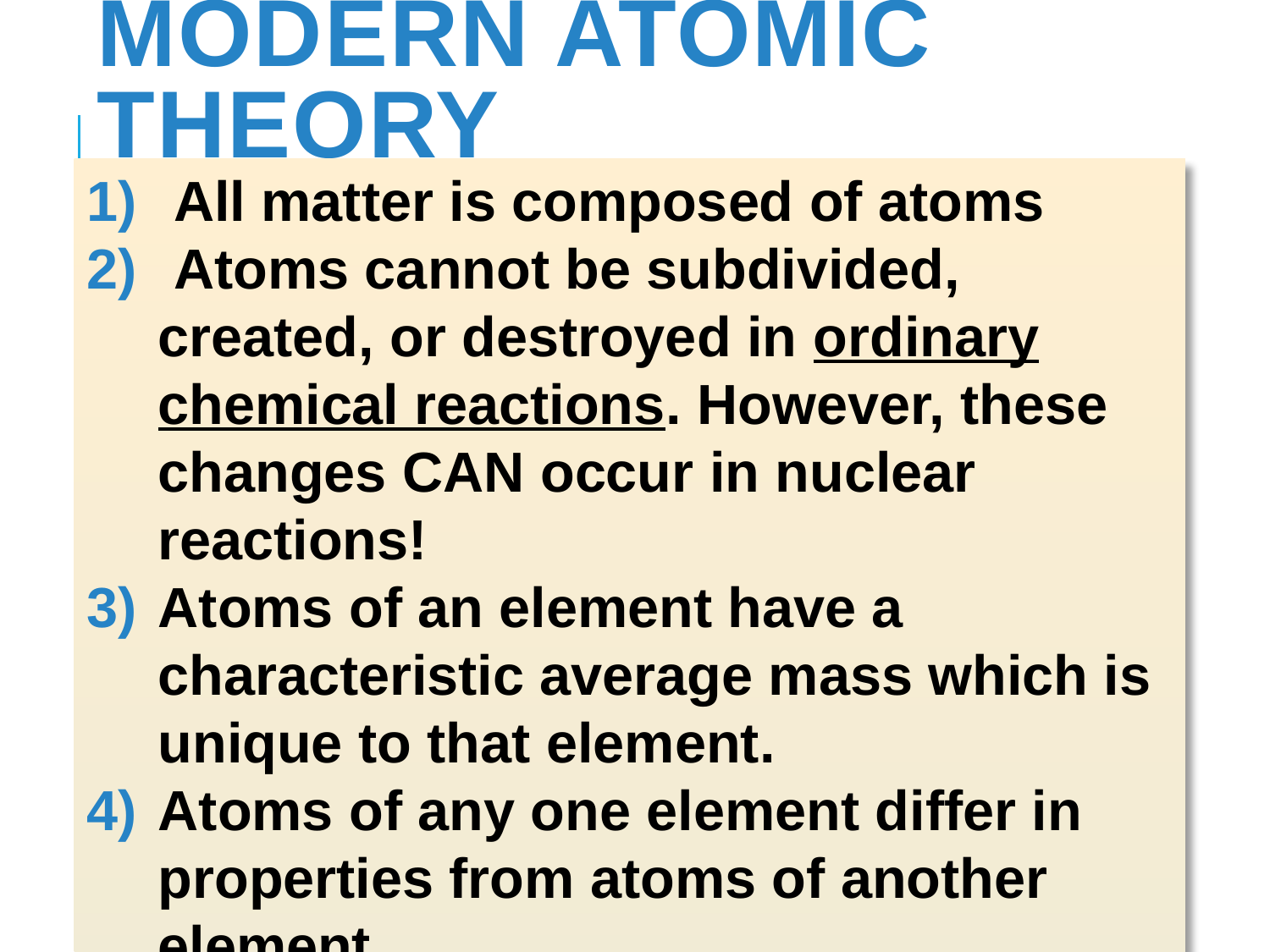

# Modern Atomic Theory
 All matter is composed of atoms
 Atoms cannot be subdivided, created, or destroyed in ordinary chemical reactions. However, these changes CAN occur in nuclear reactions!
Atoms of an element have a characteristic average mass which is unique to that element.
Atoms of any one element differ in properties from atoms of another element